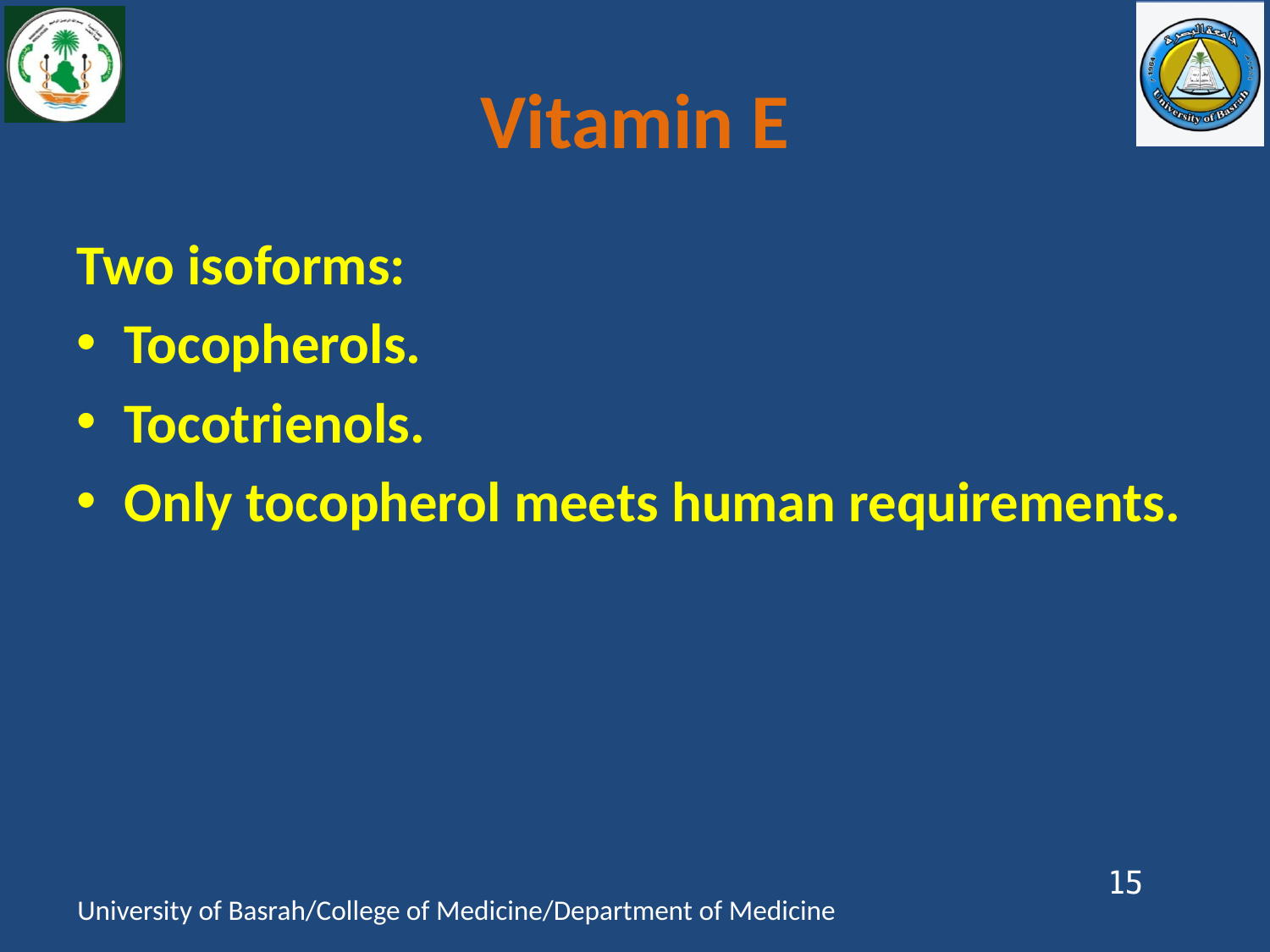

# Vitamin E
Two isoforms:
Tocopherols.
Tocotrienols.
Only tocopherol meets human requirements.
15
University of Basrah/College of Medicine/Department of Medicine